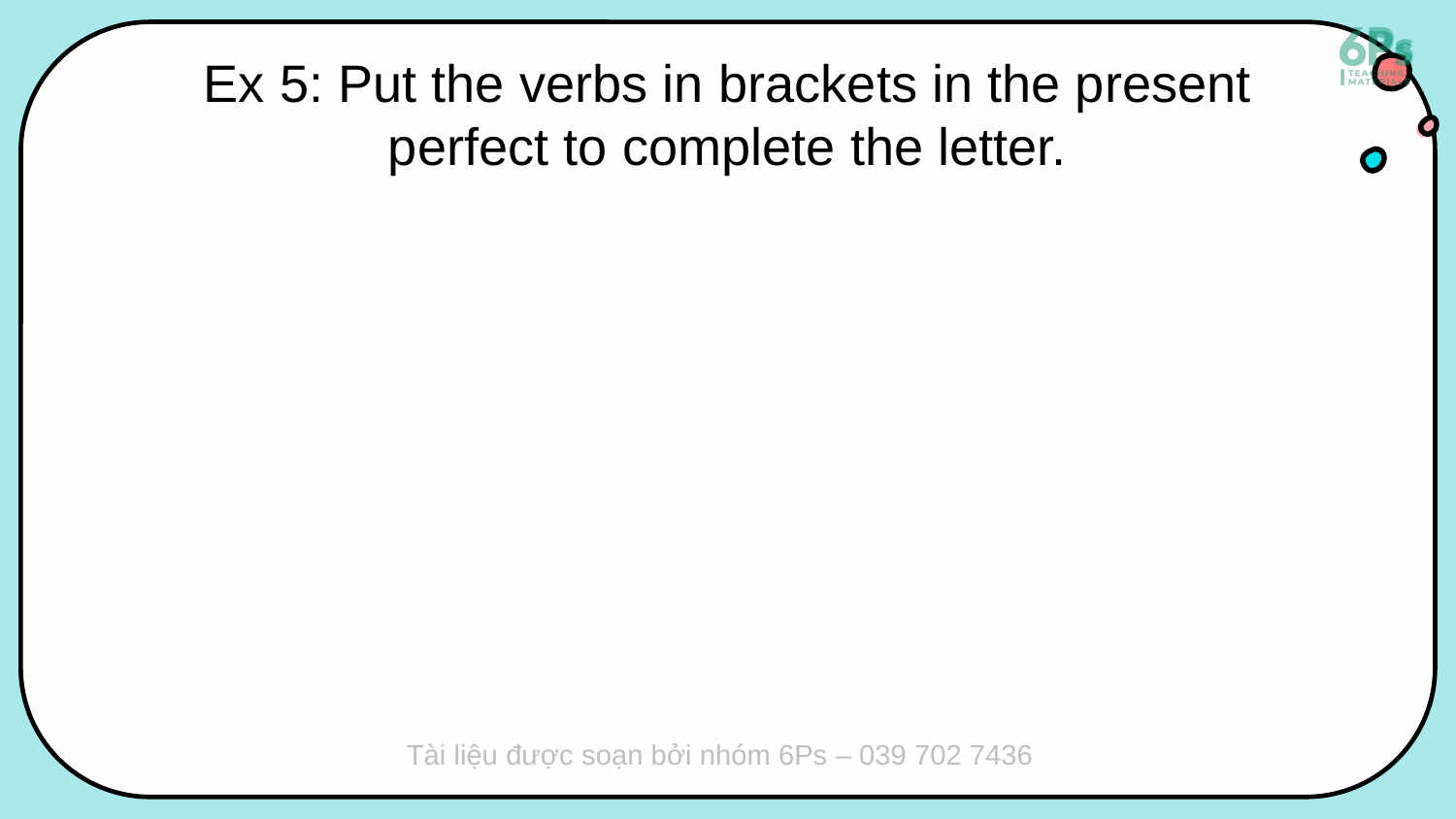

# Ex 5: Put the verbs in brackets in the present perfect to complete the letter.